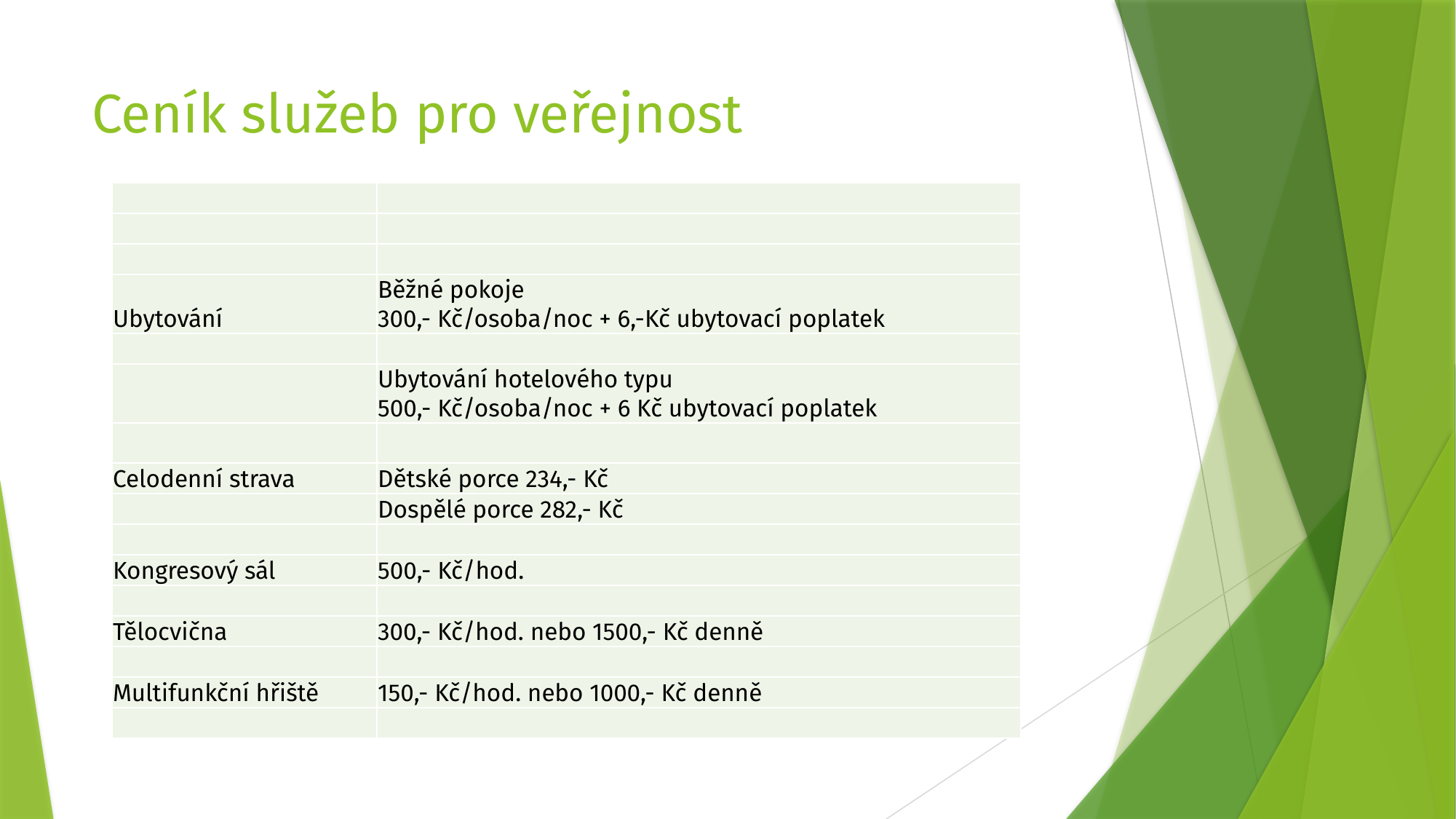

# Ceník služeb pro veřejnost
|  |  |
| --- | --- |
|  |  |
|  |  |
| Ubytování | Běžné pokoje 300,- Kč/osoba/noc + 6,-Kč ubytovací poplatek |
|  |  |
|  | Ubytování hotelového typu 500,- Kč/osoba/noc + 6 Kč ubytovací poplatek |
|  |  |
| Celodenní strava | Dětské porce 234,- Kč |
|  | Dospělé porce 282,- Kč |
|  |  |
| Kongresový sál | 500,- Kč/hod. |
|  |  |
| Tělocvična | 300,- Kč/hod. nebo 1500,- Kč denně |
|  |  |
| Multifunkční hřiště | 150,- Kč/hod. nebo 1000,- Kč denně |
|  |  |